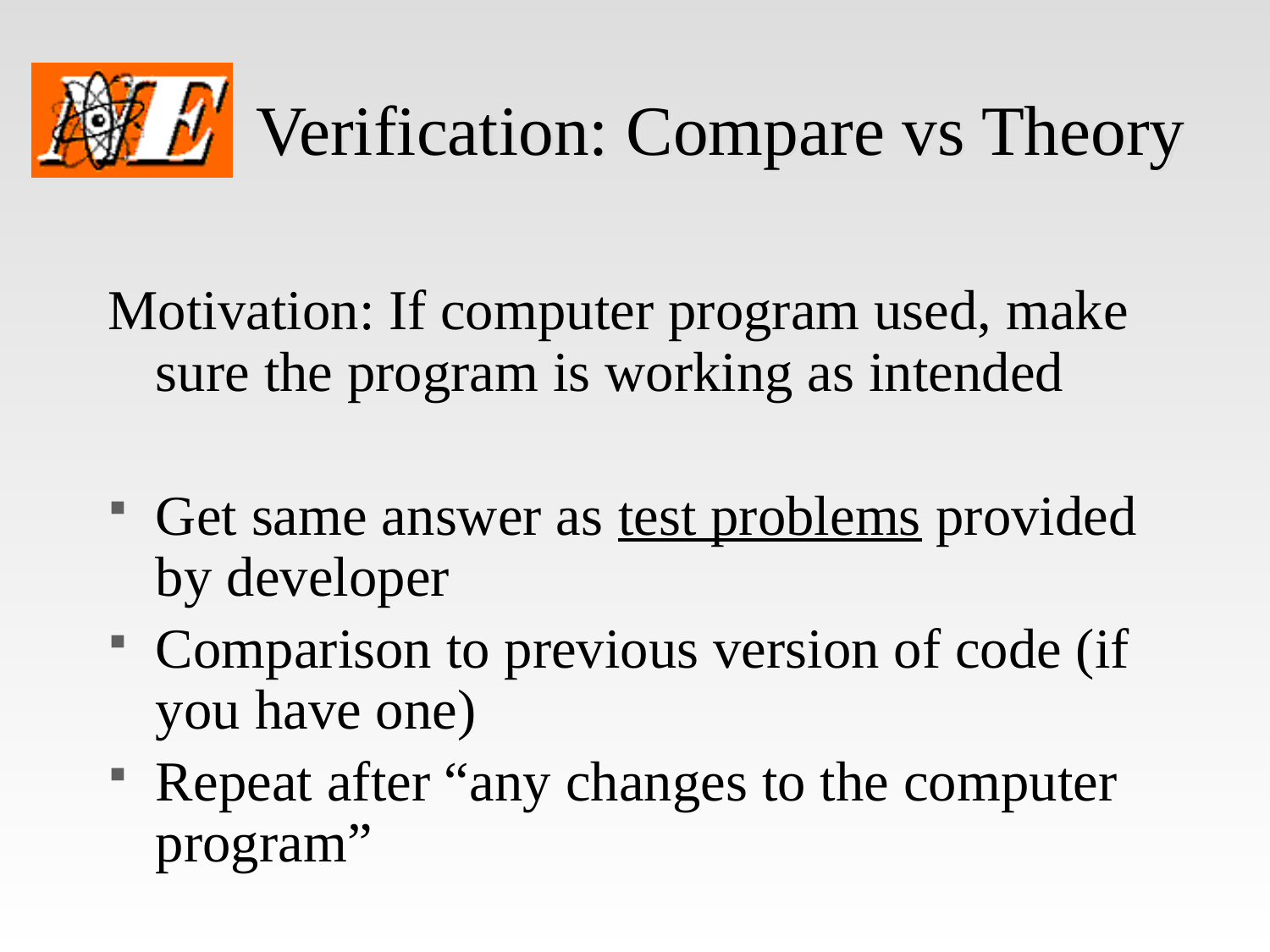

# Verification: Compare vs Theory
Motivation: If computer program used, make sure the program is working as intended

Get same answer as test problems provided by developer
Comparison to previous version of code (if you have one)
Repeat after “any changes to the computer program”